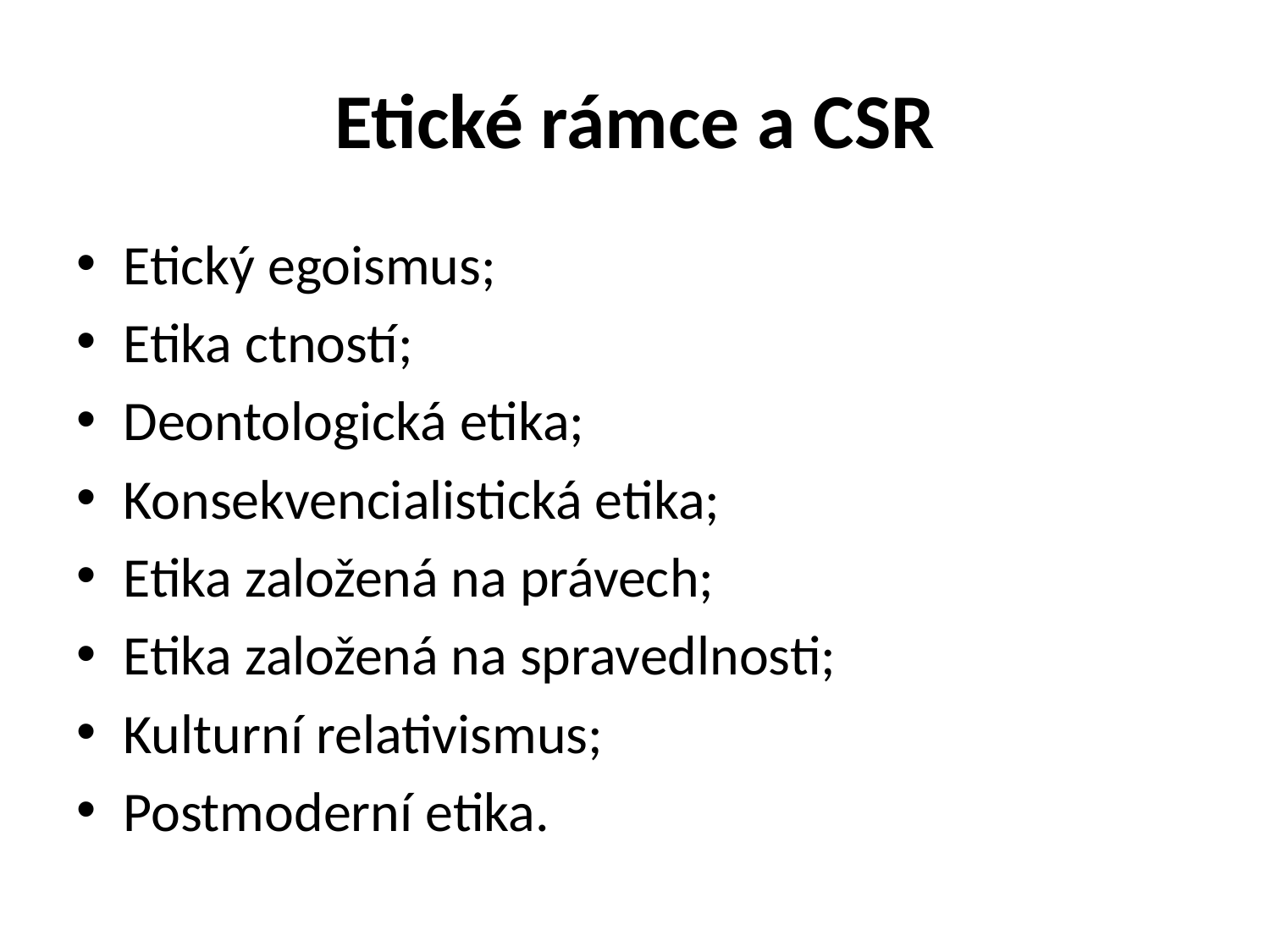

# Etické rámce a CSR
Etický egoismus;
Etika ctností;
Deontologická etika;
Konsekvencialistická etika;
Etika založená na právech;
Etika založená na spravedlnosti;
Kulturní relativismus;
Postmoderní etika.